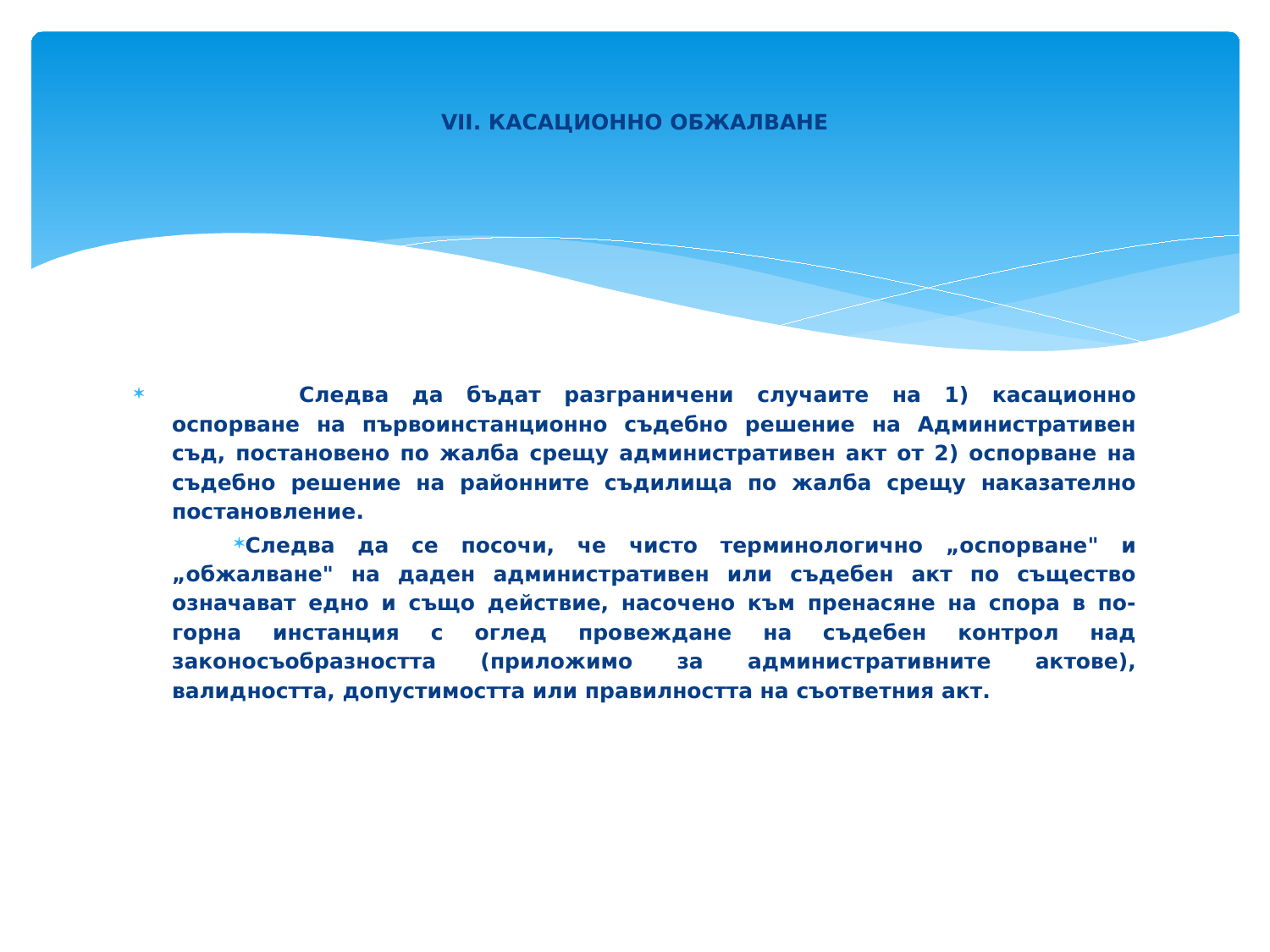

# VII. КАСАЦИОННО ОБЖАЛВАНЕ
 	Следва да бъдат разграничени случаите на 1) касационно оспорване на първоинстанционно съдебно решение на Административен съд, постановено по жалба срещу административен акт от 2) оспорване на съдебно решение на районните съдилища по жалба срещу наказателно постановление.
Следва да се посочи, че чисто терминологично „оспорване" и „обжалване" на даден административен или съдебен акт по същество означават едно и също действие, насочено към пренасяне на спора в по-горна инстанция с оглед провеждане на съдебен контрол над законосъобразността (приложимо за административните актове), валидността, допустимостта или правилността на съответния акт.